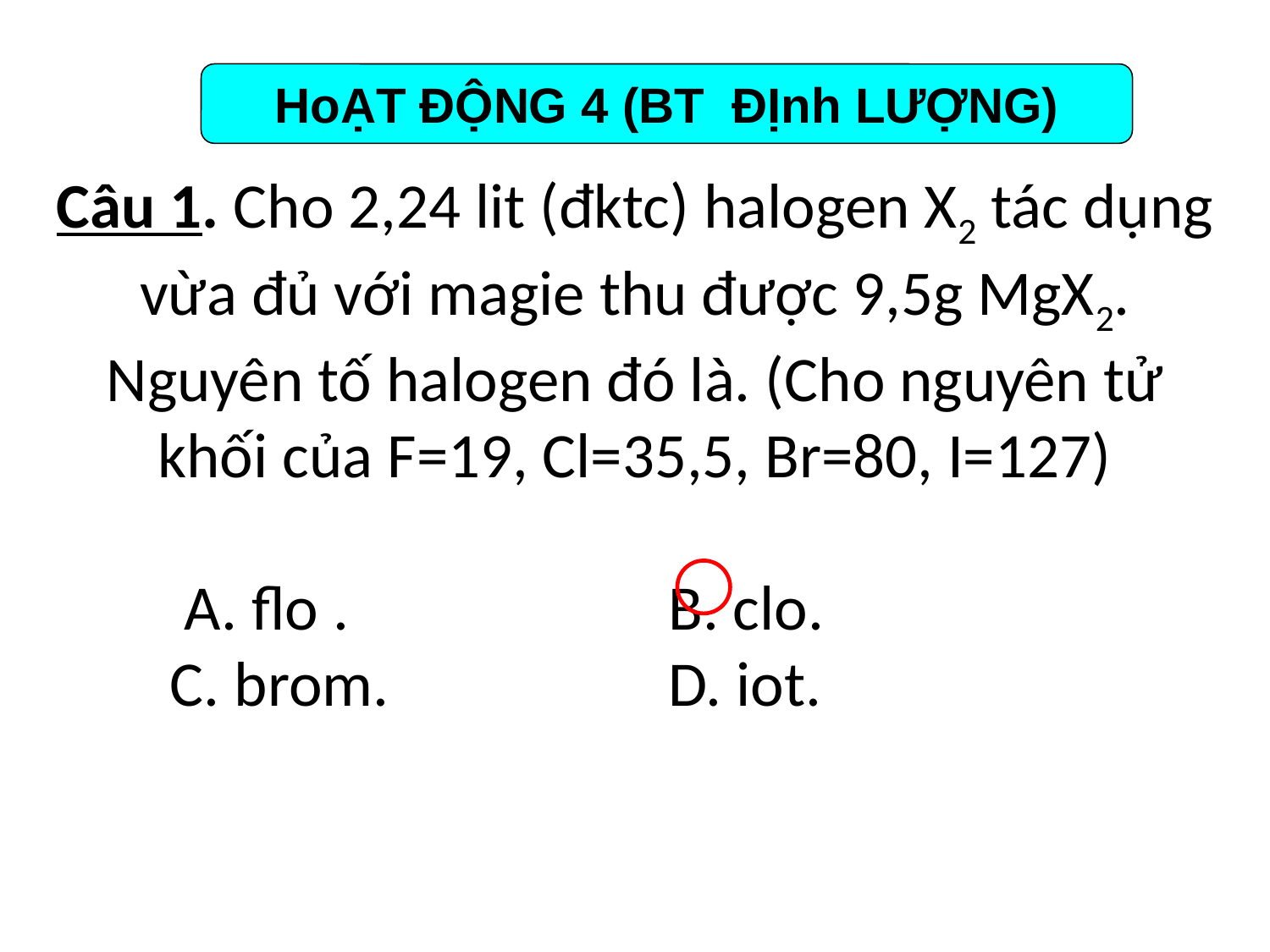

HoẠT ĐỘNG 4 (BT  ĐỊnh LƯỢNG)
Câu 1. Cho 2,24 lit (đktc) halogen X2 tác dụng vừa đủ với magie thu được 9,5g MgX2. Nguyên tố halogen đó là. (Cho nguyên tử khối của F=19, Cl=35,5, Br=80, I=127)

         A. flo .		         B. clo.
        C. brom.		         D. iot.